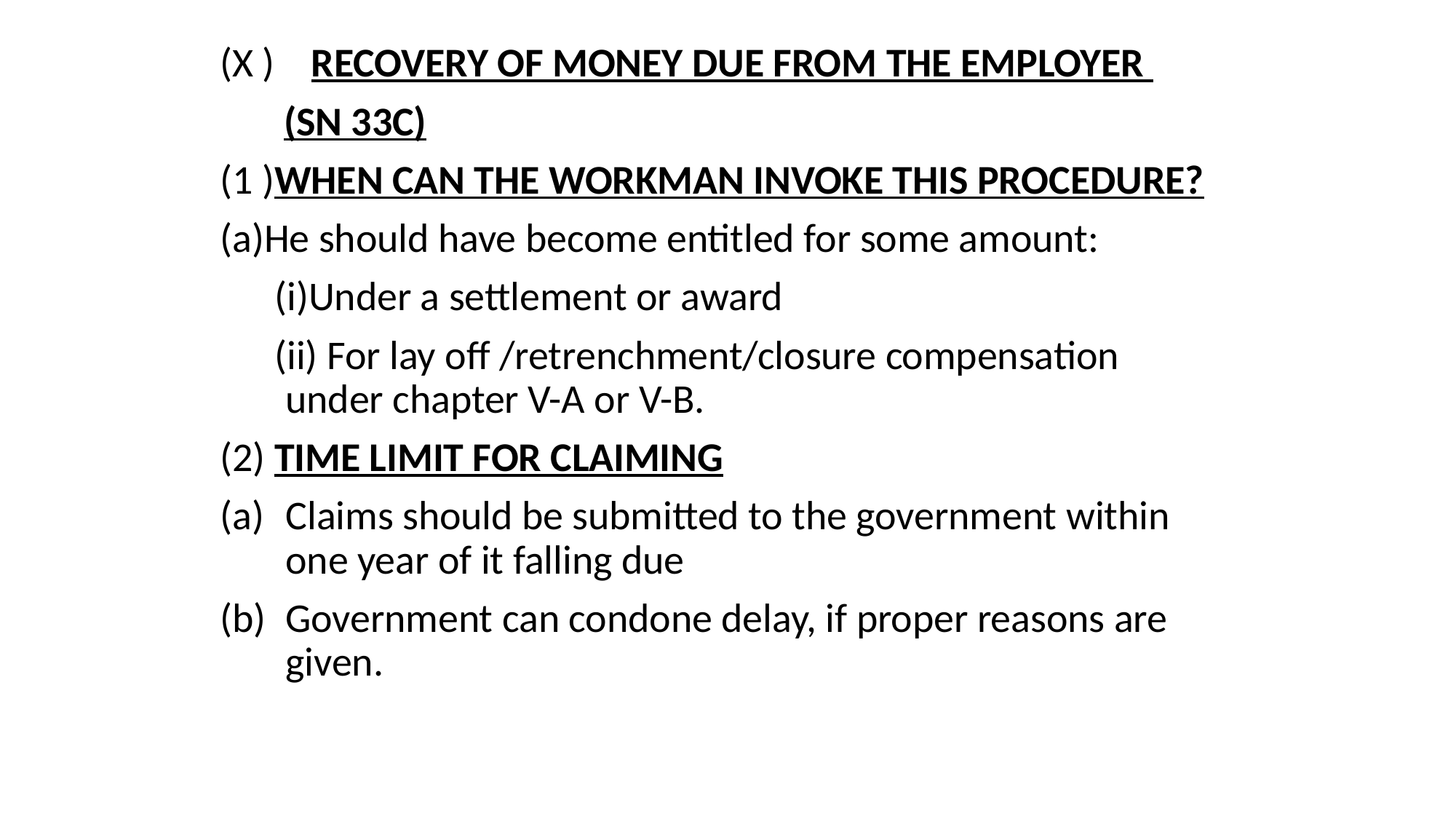

(X )    Recovery of money due from the employer
       (Sn 33C)
(1 )WHEN CAN THE WORKMAN INVOKE THIS PROCEDURE?
(a)He should have become entitled for some amount:
      (i)Under a settlement or award
      (ii) For lay off /retrenchment/closure compensation under chapter V-A or V-B.
(2) TIME LIMIT FOR CLAIMING
Claims should be submitted to the government within one year of it falling due
Government can condone delay, if proper reasons are given.